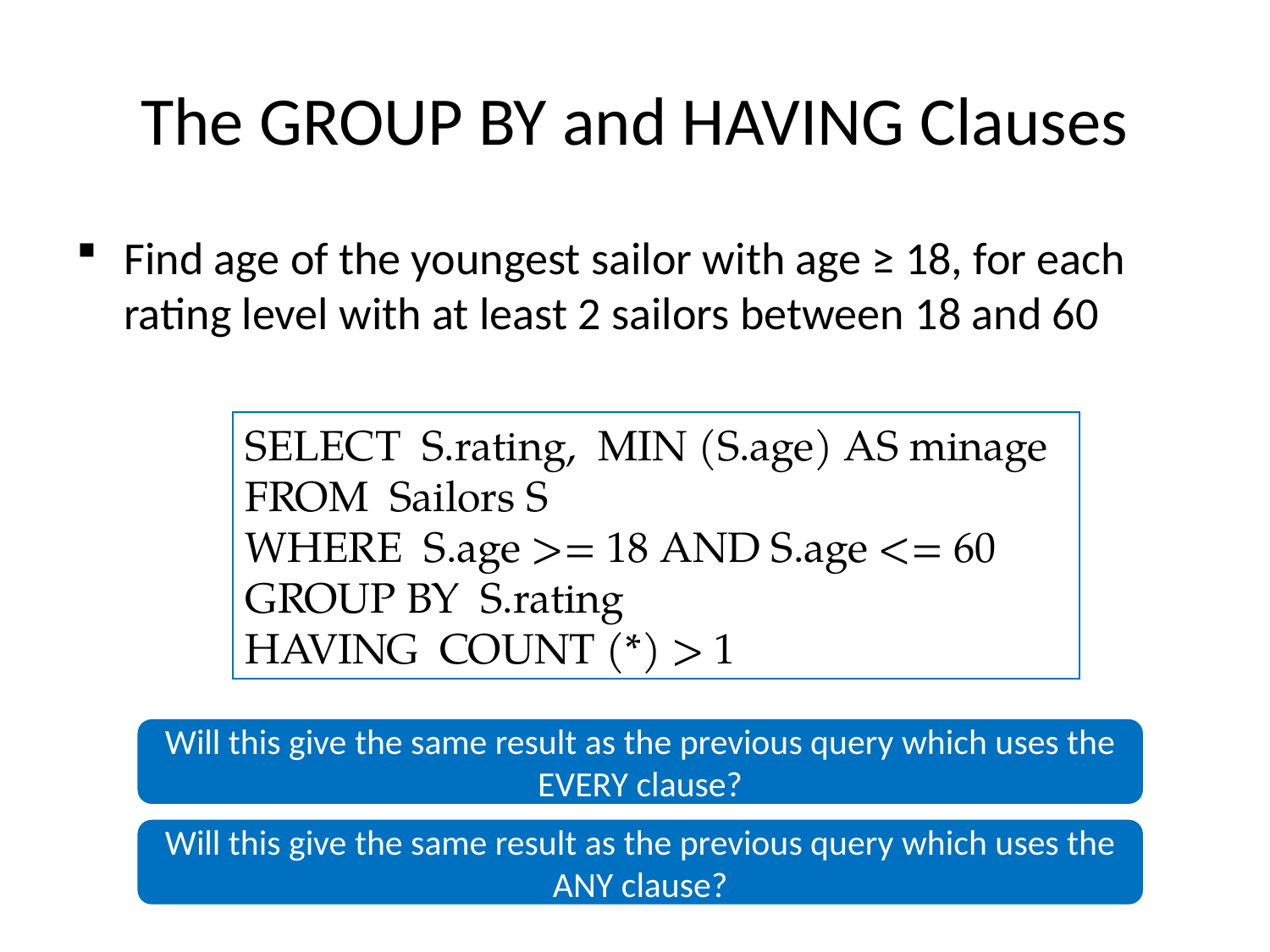

# The GROUP BY and HAVING Clauses
Find age of the youngest sailor with age ≥ 18, for each rating level with at least 2 sailors between 18 and 60

SELECT  S.rating,  MIN (S.age) AS minage
FROM  Sailors S
WHERE  S.age >= 18 AND S.age <= 60
GROUP BY  S.rating
HAVING  COUNT (*) > 1
Will this give the same result as the previous query which uses the EVERY clause?
Will this give the same result as the previous query which uses the ANY clause?